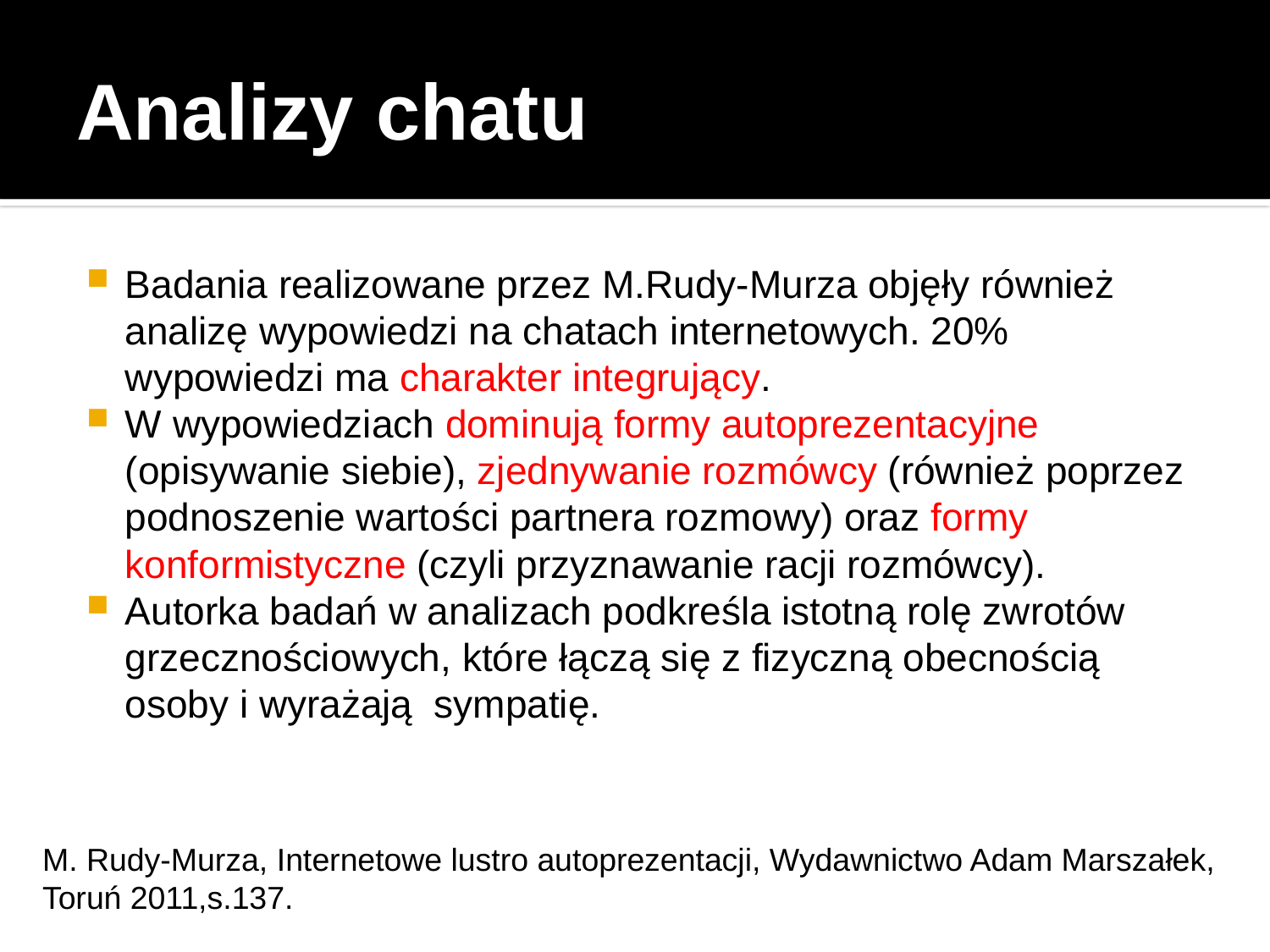

# Analizy chatu
Badania realizowane przez M.Rudy-Murza objęły również analizę wypowiedzi na chatach internetowych. 20% wypowiedzi ma charakter integrujący.
W wypowiedziach dominują formy autoprezentacyjne (opisywanie siebie), zjednywanie rozmówcy (również poprzez podnoszenie wartości partnera rozmowy) oraz formy konformistyczne (czyli przyznawanie racji rozmówcy).
Autorka badań w analizach podkreśla istotną rolę zwrotów grzecznościowych, które łączą się z fizyczną obecnością osoby i wyrażają  sympatię.
M. Rudy-Murza, Internetowe lustro autoprezentacji, Wydawnictwo Adam Marszałek, Toruń 2011,s.137.